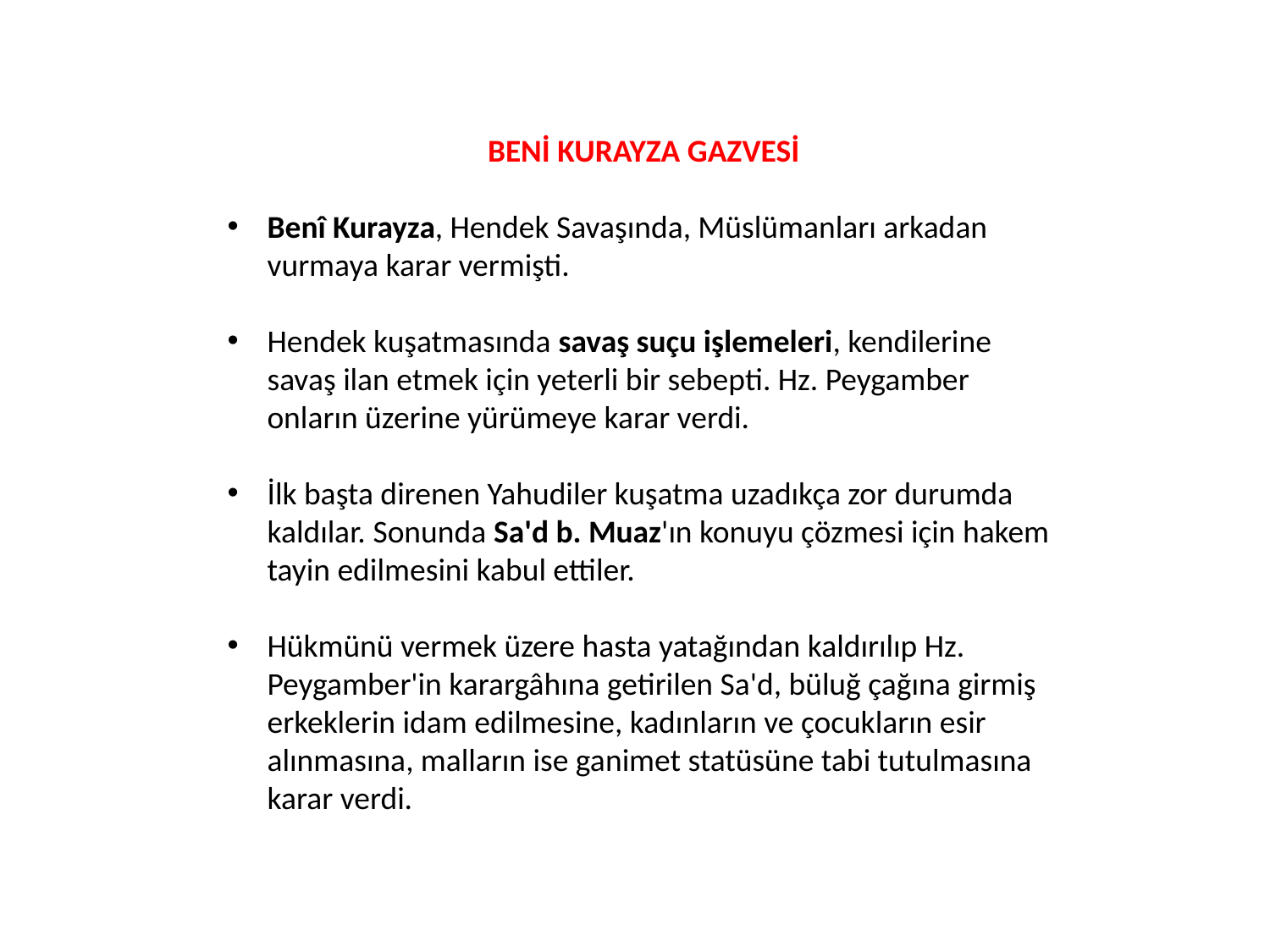

BENİ KURAYZA GAZVESİ

Benî Kurayza, Hendek Savaşında, Müslümanları arkadan vurmaya karar vermişti.

Hendek kuşatmasında savaş suçu işlemeleri, kendilerine savaş ilan etmek için yeterli bir sebepti. Hz. Peygamber onların üzerine yürümeye karar verdi.

İlk başta direnen Yahudiler kuşatma uzadıkça zor durumda kaldılar. Sonunda Sa'd b. Muaz'ın konuyu çözmesi için hakem tayin edilmesini kabul ettiler.

Hükmünü vermek üzere hasta yatağından kaldırılıp Hz. Peygamber'in karargâhına getirilen Sa'd, büluğ çağına girmiş erkeklerin idam edilmesine, kadınların ve çocukların esir alınmasına, malların ise ganimet statüsüne tabi tutulmasına karar verdi.